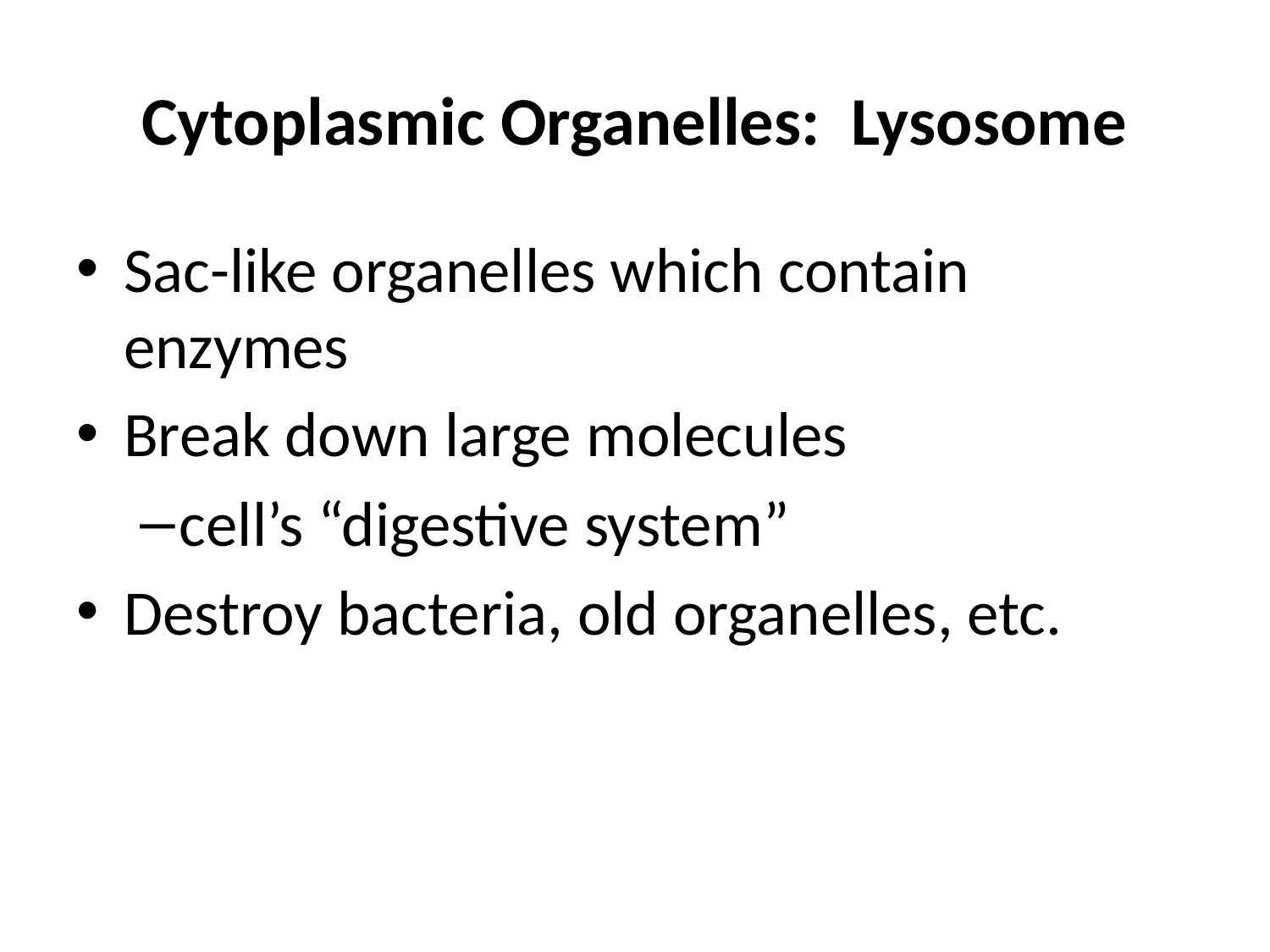

# Cytoplasmic Organelles:  Lysosome
Sac-like organelles which contain enzymes
Break down large molecules
cell’s “digestive system”
Destroy bacteria, old organelles, etc.